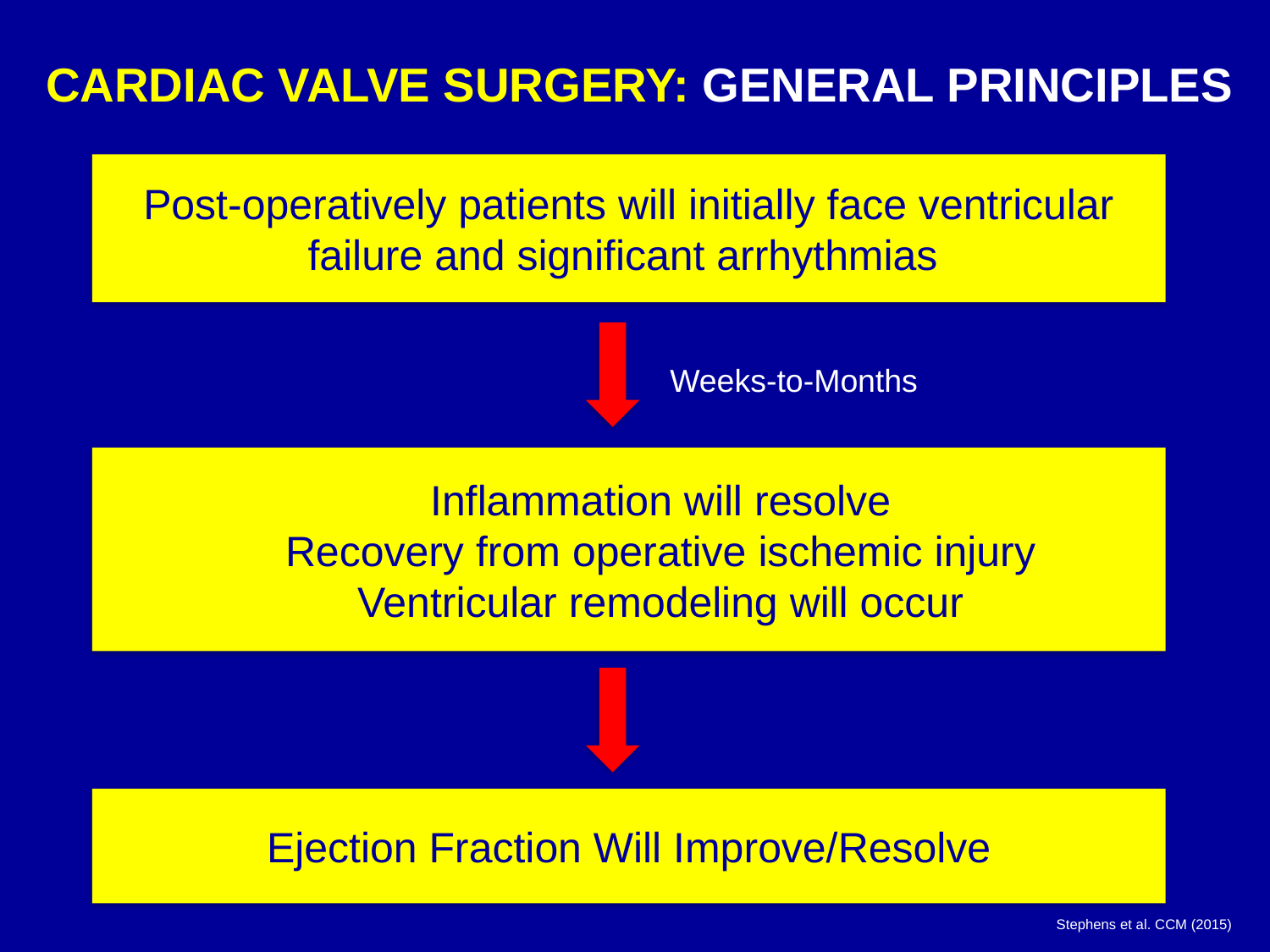

# CARDIAC VALVE SURGERY: GENERAL PRINCIPLES
Post-operatively patients will initially face ventricular failure and significant arrhythmias

Weeks-to-Months
Inflammation will resolve
Recovery from operative ischemic injury
Ventricular remodeling will occur

Ejection Fraction Will Improve/Resolve
Stephens et al. CCM (2015)